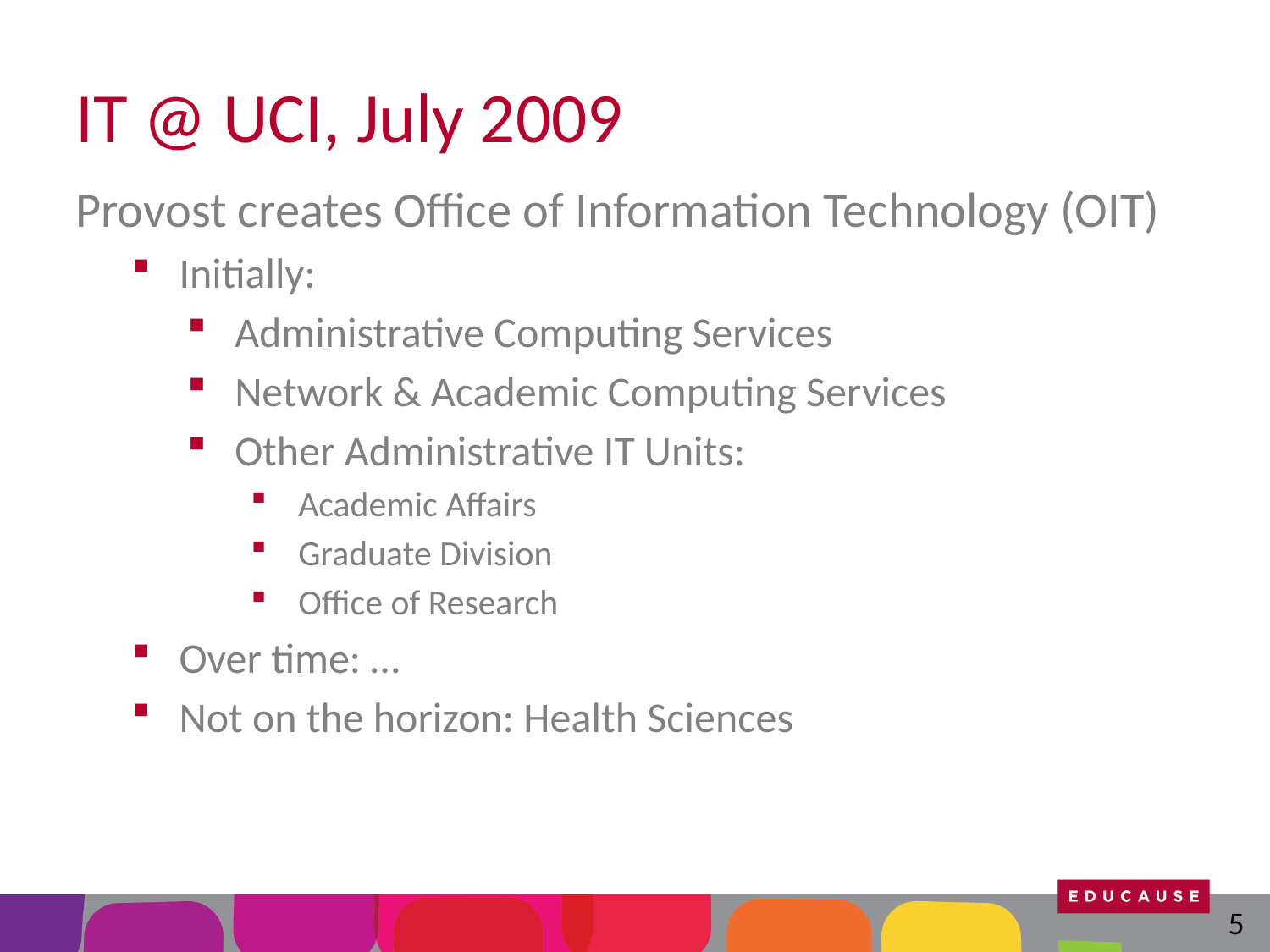

# IT @ UCI, July 2009
Provost creates Office of Information Technology (OIT)
Initially:
Administrative Computing Services
Network & Academic Computing Services
Other Administrative IT Units:
Academic Affairs
Graduate Division
Office of Research
Over time: …
Not on the horizon: Health Sciences

5